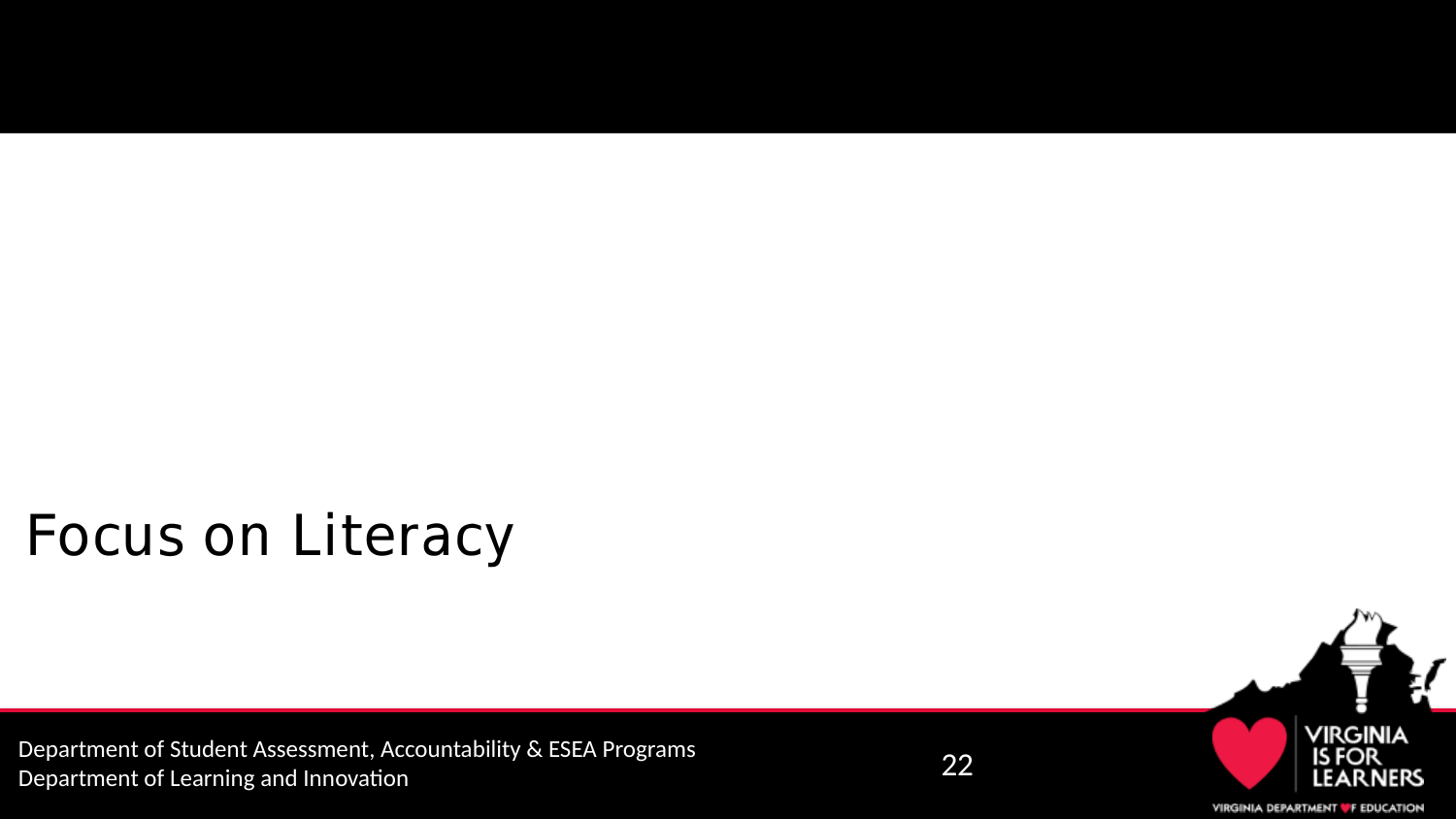

# Focus on Literacy
Focus on Literacy